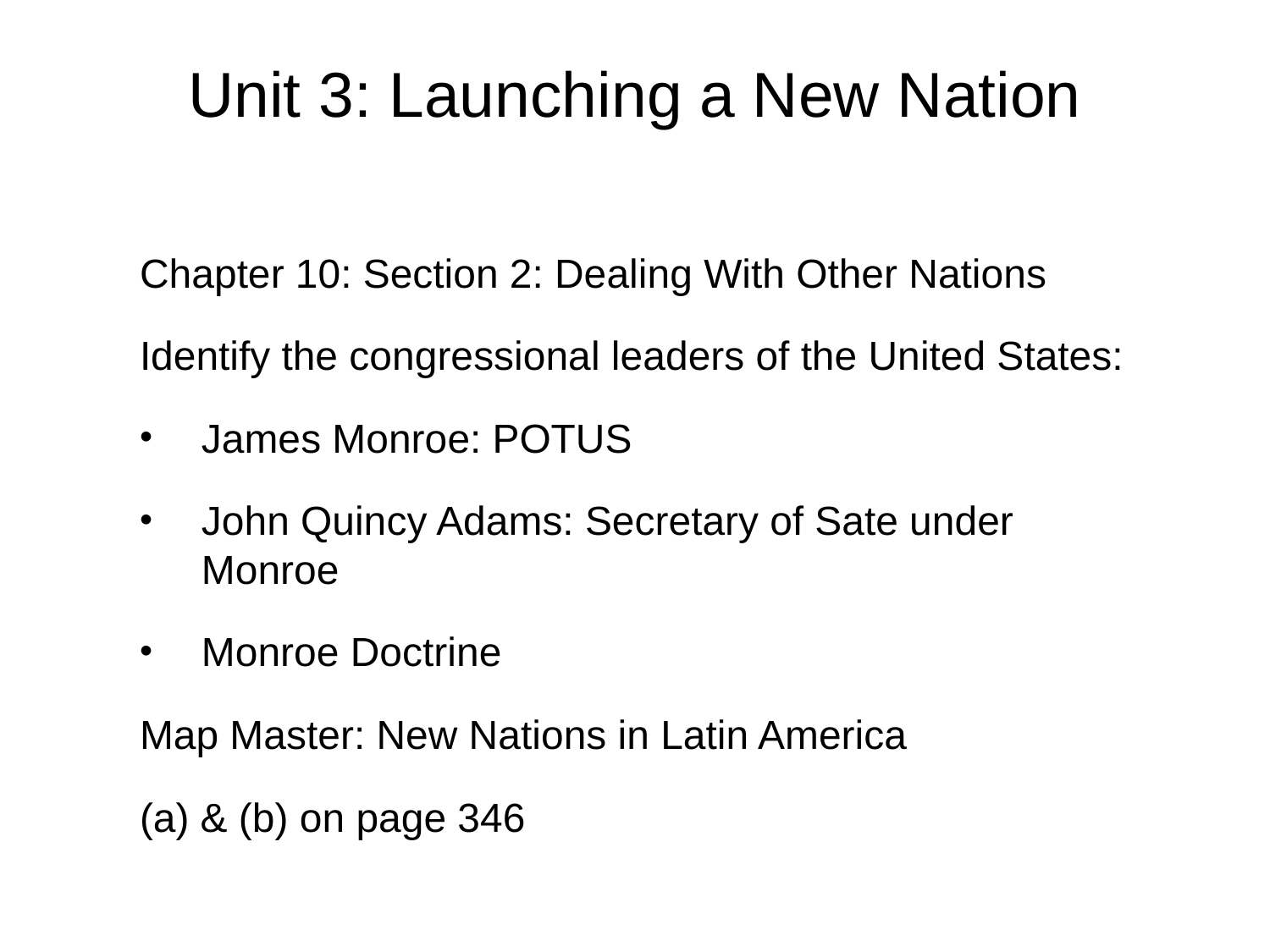

# Unit 3: Launching a New Nation
Chapter 10: Section 2: Dealing With Other Nations
Identify the congressional leaders of the United States:
James Monroe: POTUS
John Quincy Adams: Secretary of Sate under Monroe
Monroe Doctrine
Map Master: New Nations in Latin America
(a) & (b) on page 346